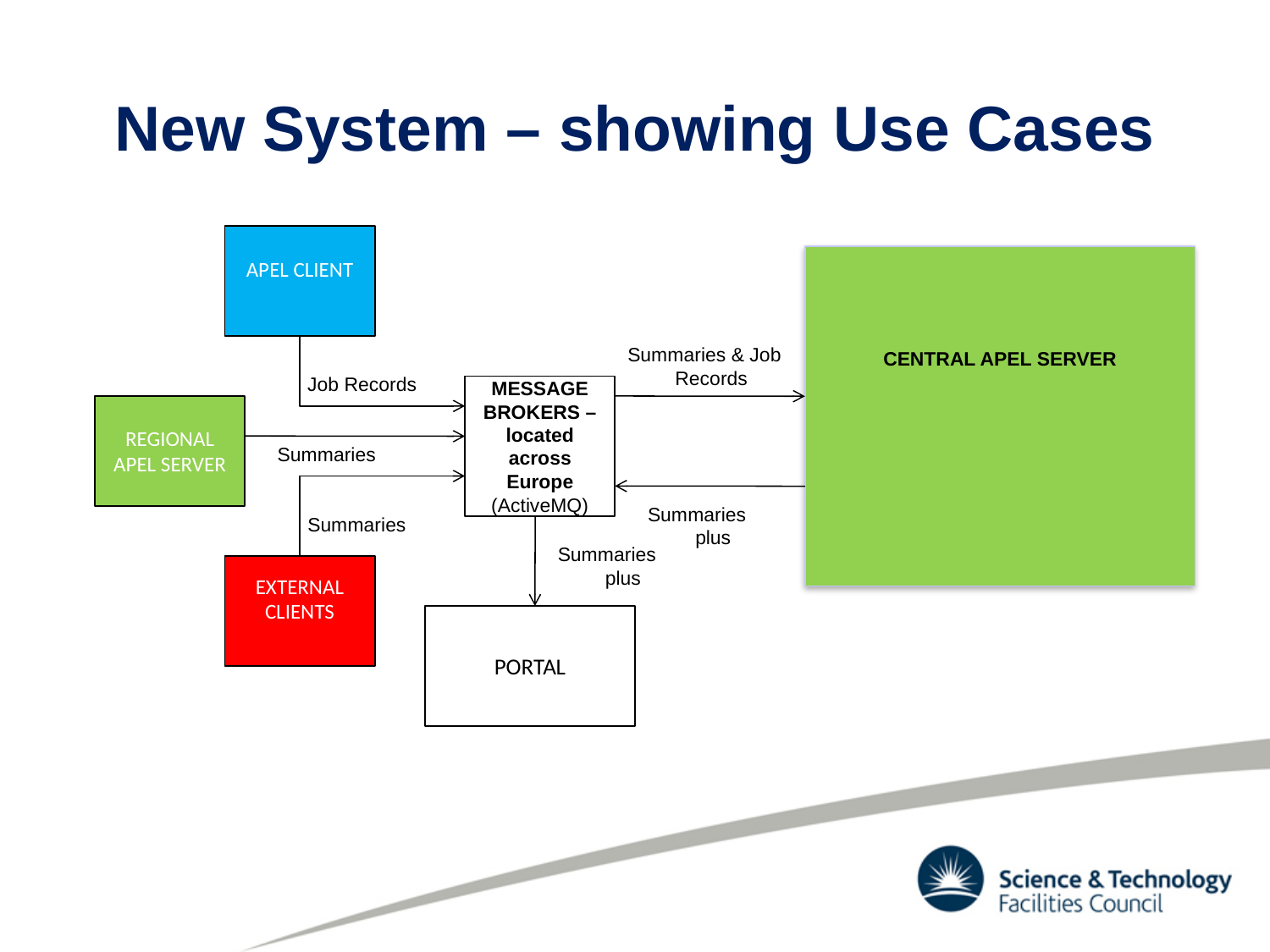

# New System – showing Use Cases

APEL CLIENT

CENTRAL APEL SERVER

Summaries & Job Records
Job Records
MESSAGE BROKERS – located across Europe
(ActiveMQ)

REGIONAL APEL SERVER

Summaries
Summaries plus
Summaries
Summaries plus

EXTERNAL CLIENTS

PORTAL